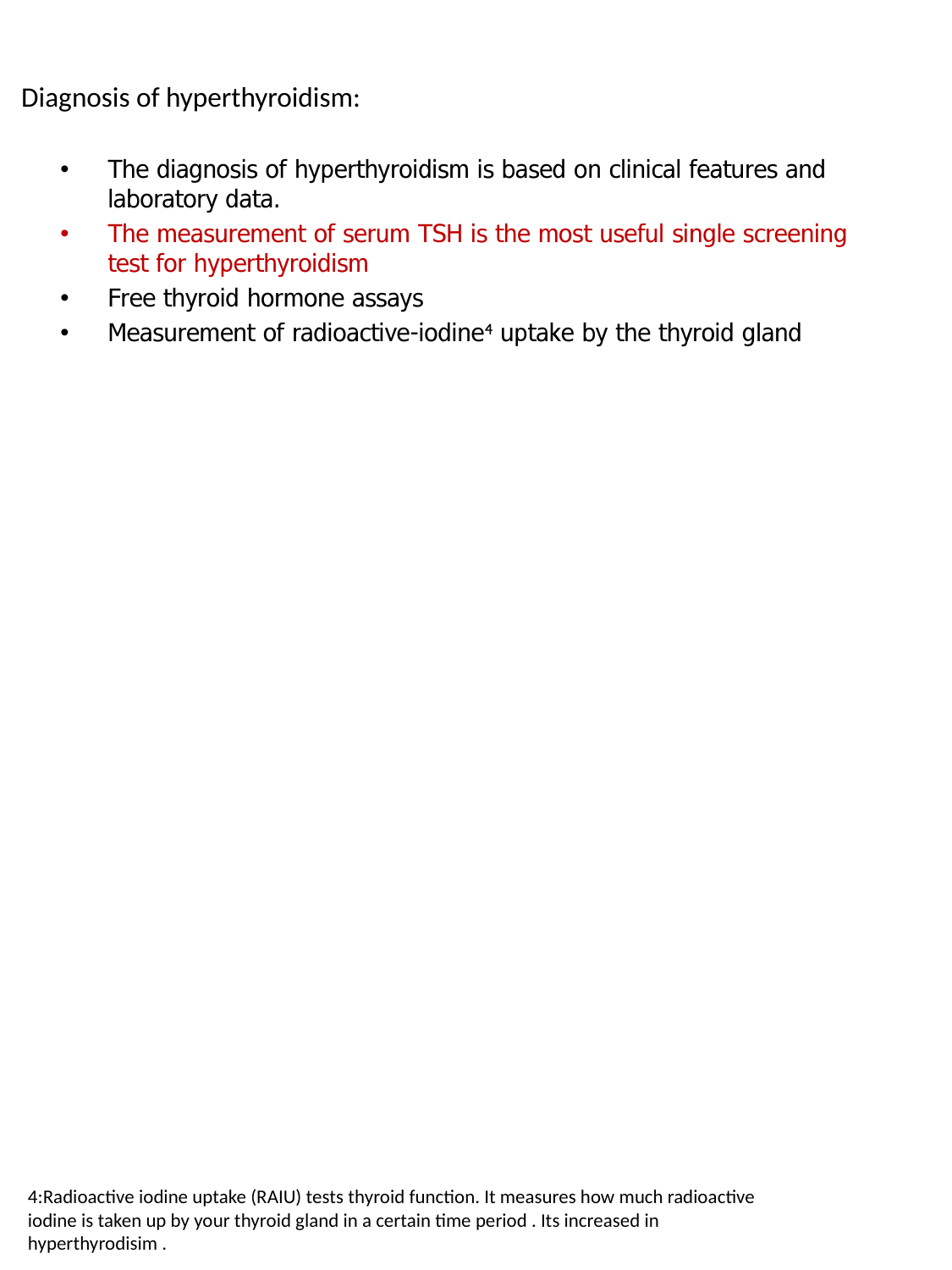

# Diagnosis of hyperthyroidism:
The diagnosis of hyperthyroidism is based on clinical features and laboratory data.
The measurement of serum TSH is the most useful single screening test for hyperthyroidism
Free thyroid hormone assays
Measurement of radioactive-iodine4 uptake by the thyroid gland

4:Radioactive iodine uptake (RAIU) tests thyroid function. It measures how much radioactive iodine is taken up by your thyroid gland in a certain time period . Its increased in hyperthyrodisim .